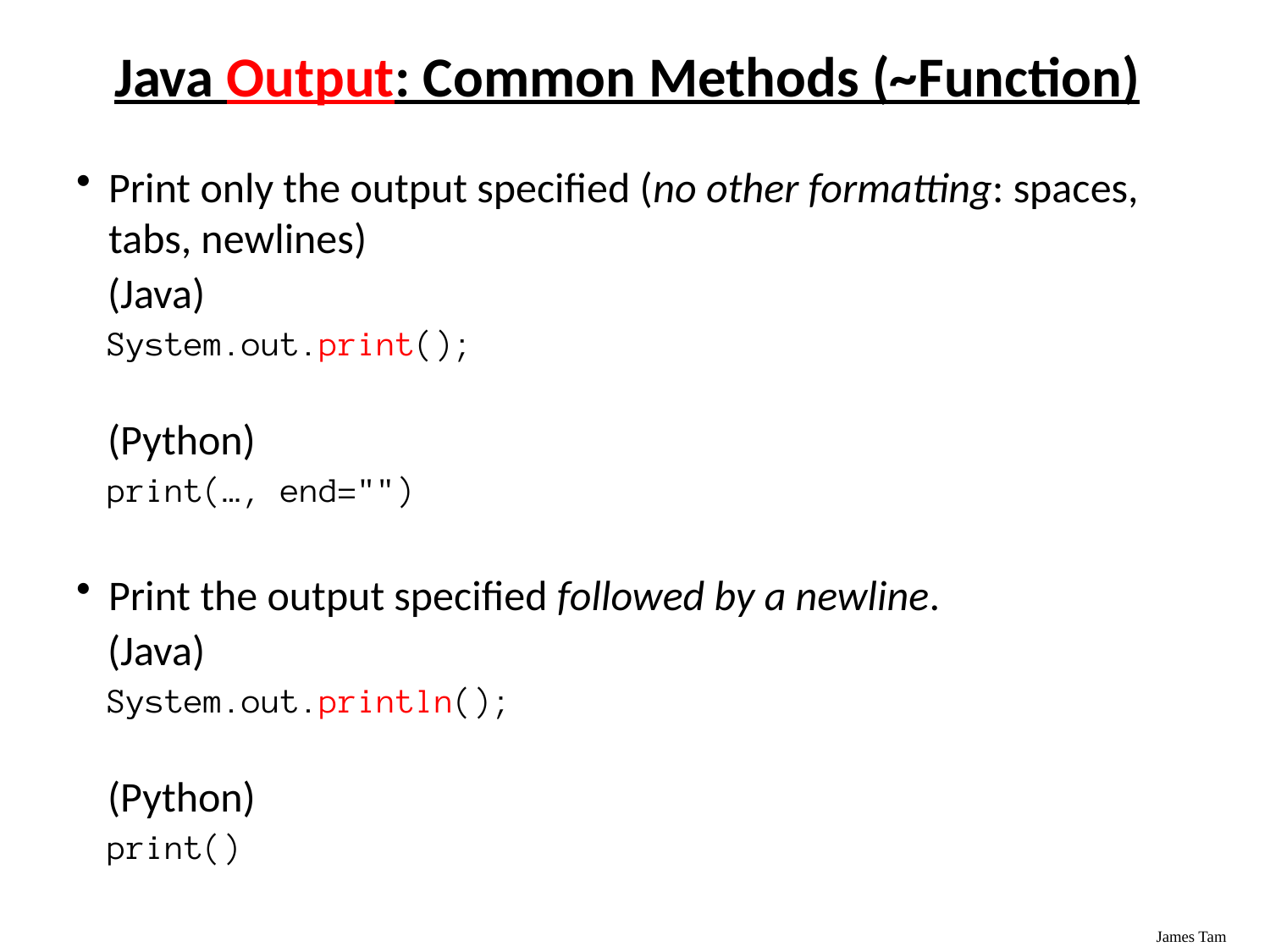

# Java Output: Common Methods (~Function)
Print only the output specified (no other formatting: spaces, tabs, newlines)
(Java)
System.out.print();

(Python)
print(…, end="")

Print the output specified followed by a newline.
(Java)
System.out.println();

(Python)
print()